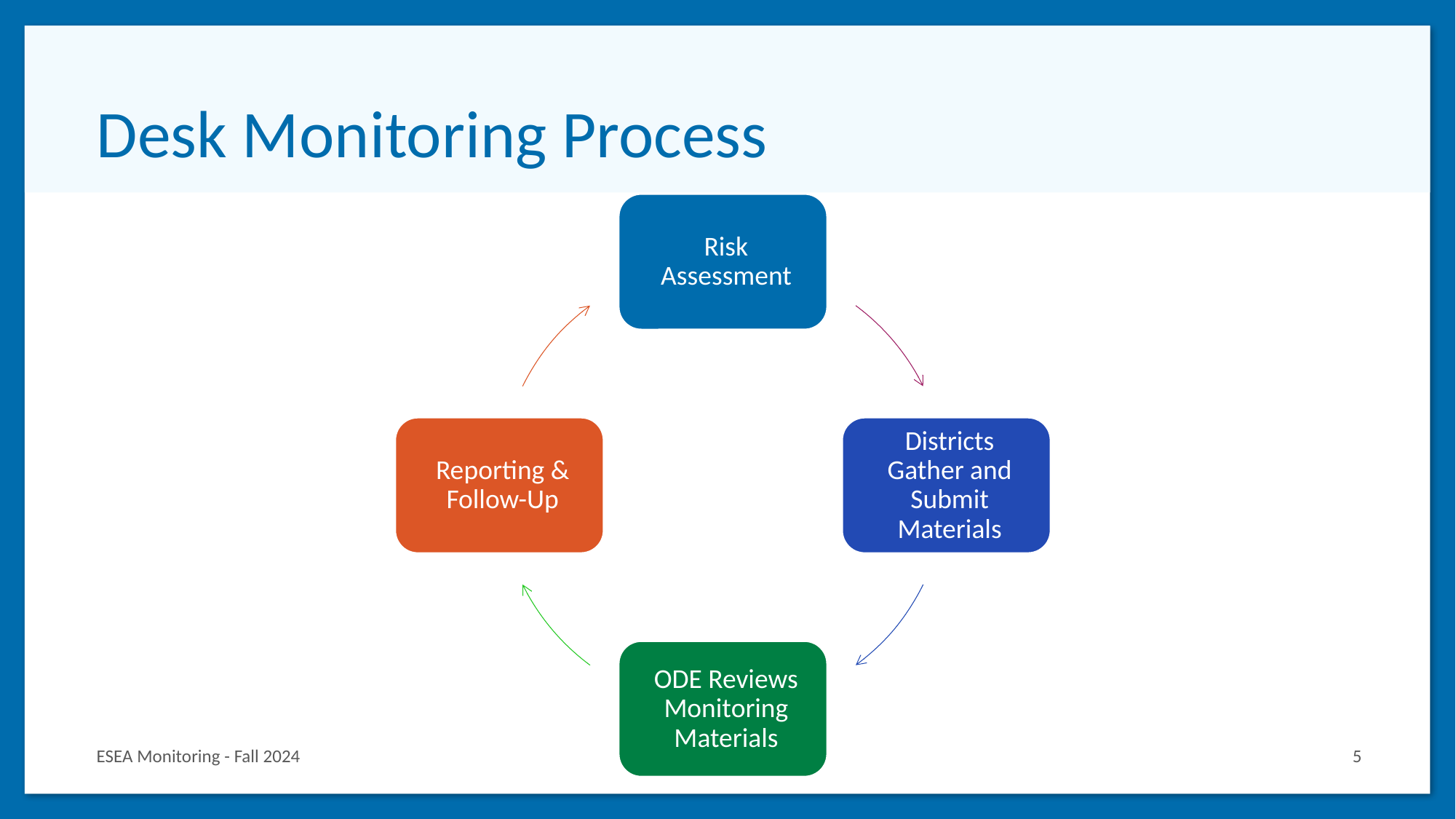

# Desk Monitoring Process
Risk Assessment
Districts Gather and Submit Materials
ODE Reviews Monitoring Materials
Reporting & Follow-Up
ESEA Monitoring - Fall 2024
5